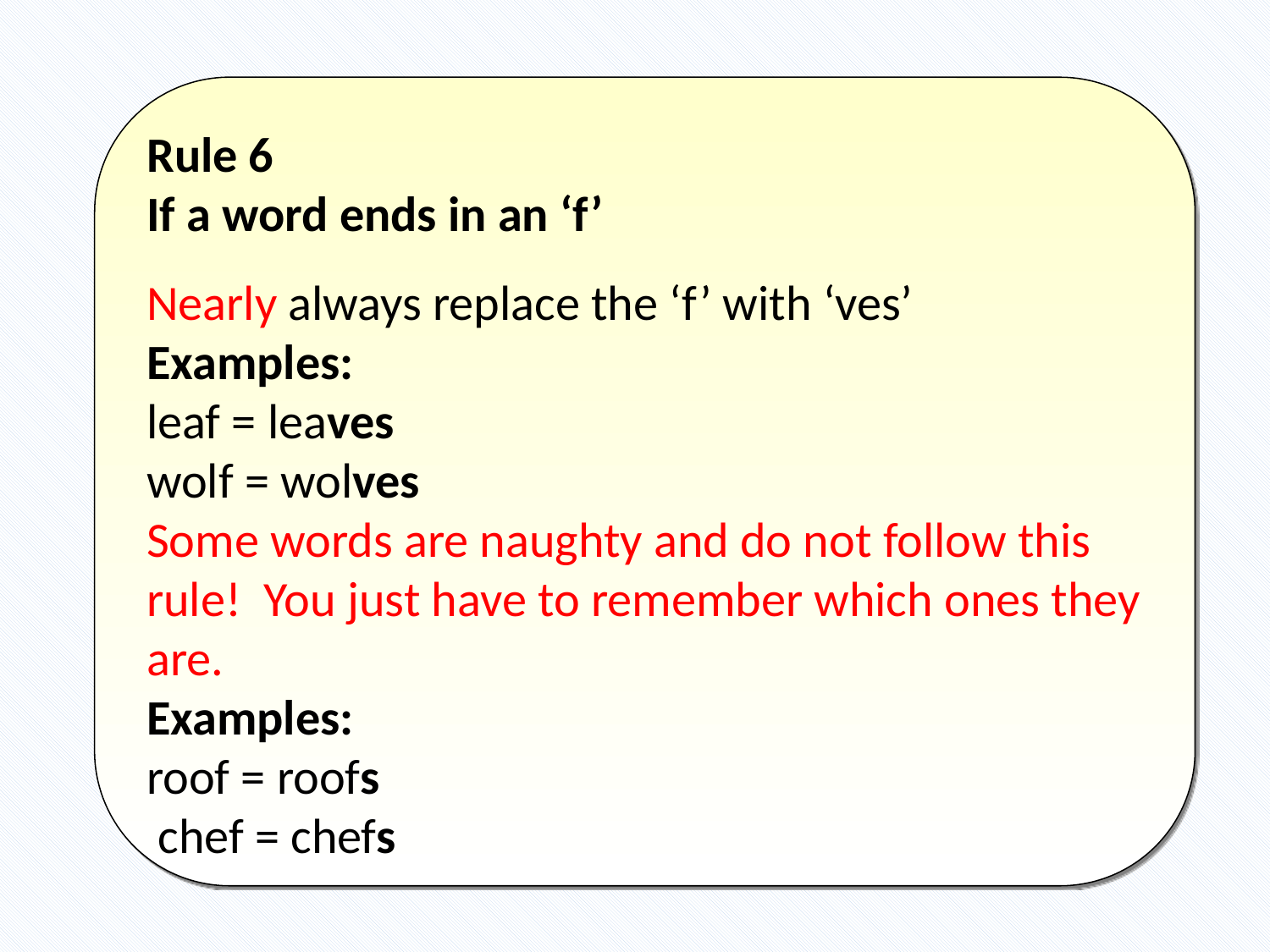

Rule 6
If a word ends in an ‘f’

Nearly always replace the ‘f’ with ‘ves’
Examples:
leaf = leaves
wolf = wolves
Some words are naughty and do not follow this rule!  You just have to remember which ones they are.
Examples:
roof = roofs
 chef = chefs